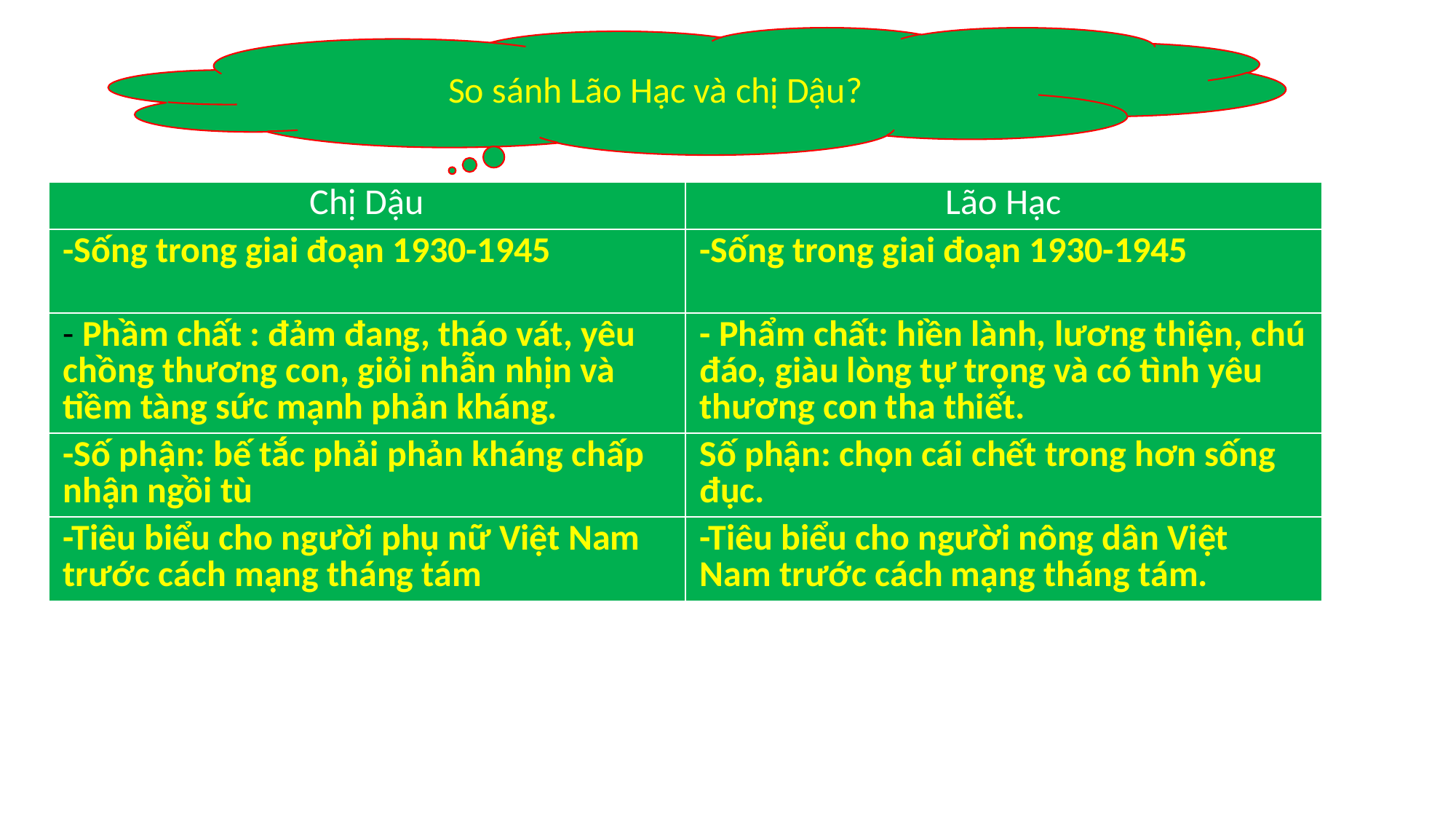

So sánh Lão Hạc và chị Dậu?
| Chị Dậu | Lão Hạc |
| --- | --- |
| -Sống trong giai đoạn 1930-1945 | -Sống trong giai đoạn 1930-1945 |
| - Phầm chất : đảm đang, tháo vát, yêu chồng thương con, giỏi nhẫn nhịn và tiềm tàng sức mạnh phản kháng. | - Phẩm chất: hiền lành, lương thiện, chú đáo, giàu lòng tự trọng và có tình yêu thương con tha thiết. |
| -Số phận: bế tắc phải phản kháng chấp nhận ngồi tù | Số phận: chọn cái chết trong hơn sống đục. |
| -Tiêu biểu cho người phụ nữ Việt Nam trước cách mạng tháng tám | -Tiêu biểu cho người nông dân Việt Nam trước cách mạng tháng tám. |